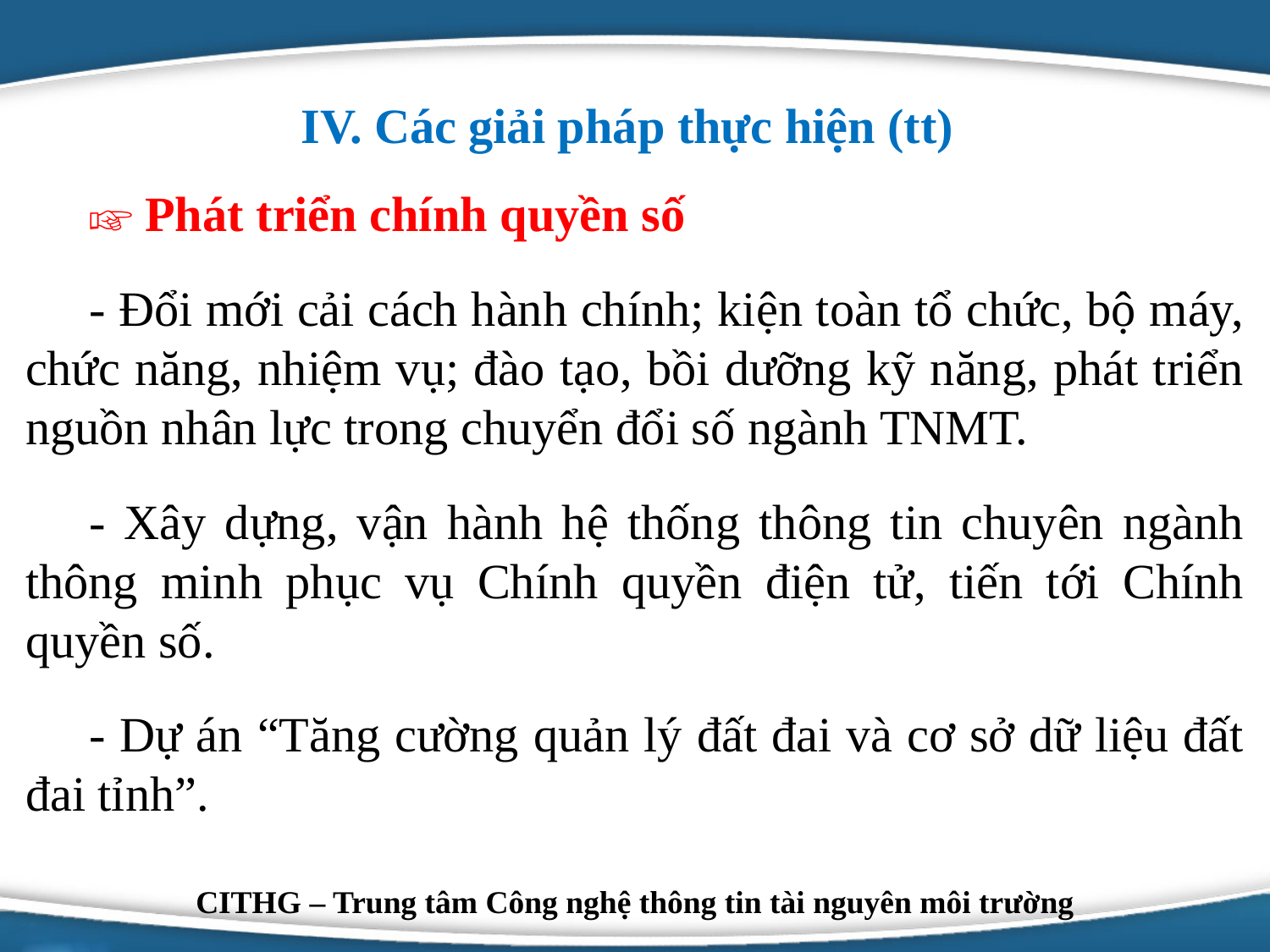

IV. Các giải pháp thực hiện (tt)
☞ Phát triển chính quyền số
- Đổi mới cải cách hành chính; kiện toàn tổ chức, bộ máy, chức năng, nhiệm vụ; đào tạo, bồi dưỡng kỹ năng, phát triển nguồn nhân lực trong chuyển đổi số ngành TNMT.
- Xây dựng, vận hành hệ thống thông tin chuyên ngành thông minh phục vụ Chính quyền điện tử, tiến tới Chính quyền số.
- Dự án “Tăng cường quản lý đất đai và cơ sở dữ liệu đất đai tỉnh”.
Logo
CITHG – Trung tâm Công nghệ thông tin tài nguyên môi trường